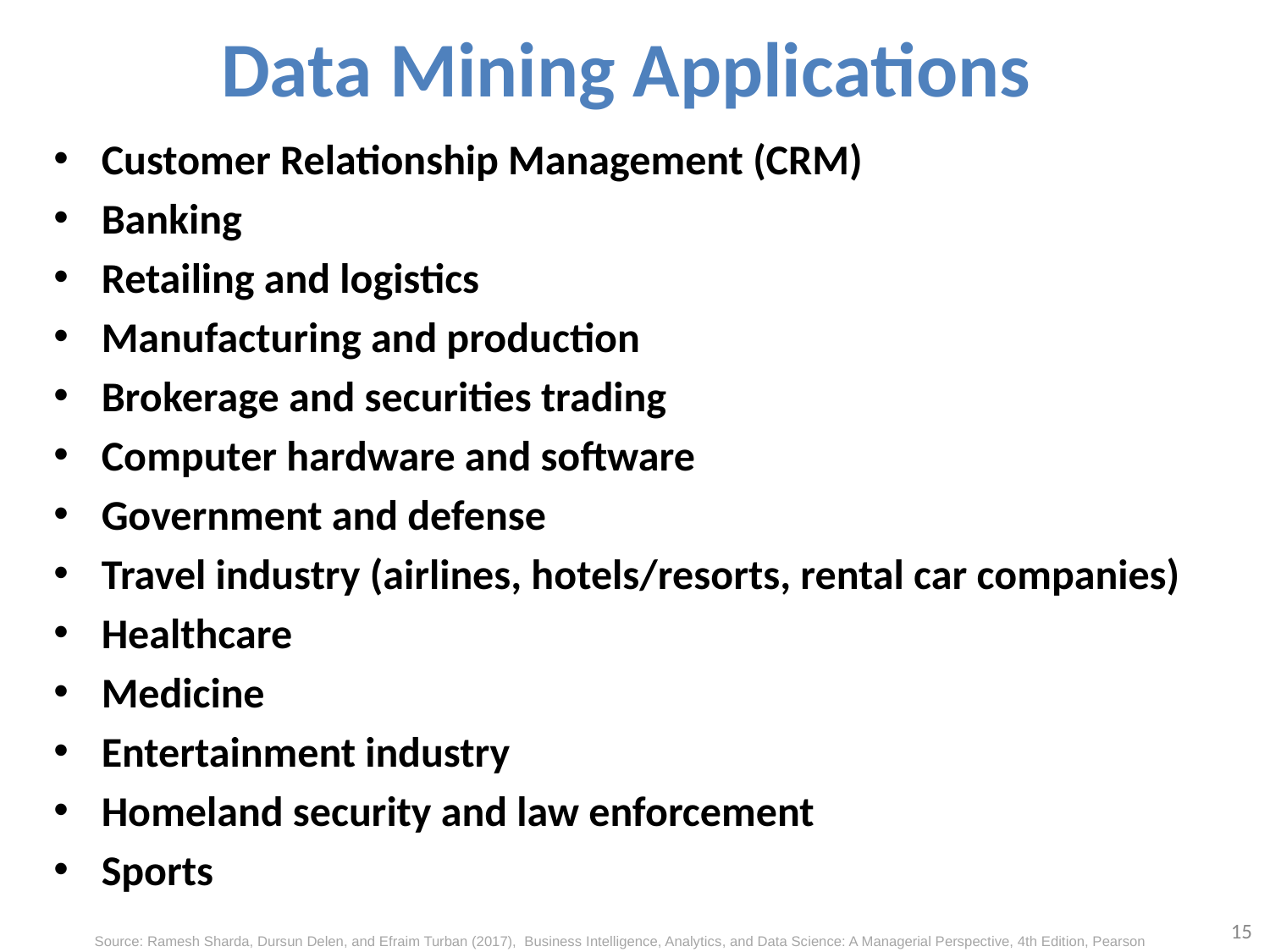

# Data Mining Applications
Customer Relationship Management (CRM)
Banking
Retailing and logistics
Manufacturing and production
Brokerage and securities trading
Computer hardware and software
Government and defense
Travel industry (airlines, hotels/resorts, rental car companies)
Healthcare
Medicine
Entertainment industry
Homeland security and law enforcement
Sports

15
Source: Ramesh Sharda, Dursun Delen, and Efraim Turban (2017),  Business Intelligence, Analytics, and Data Science: A Managerial Perspective, 4th Edition, Pearson